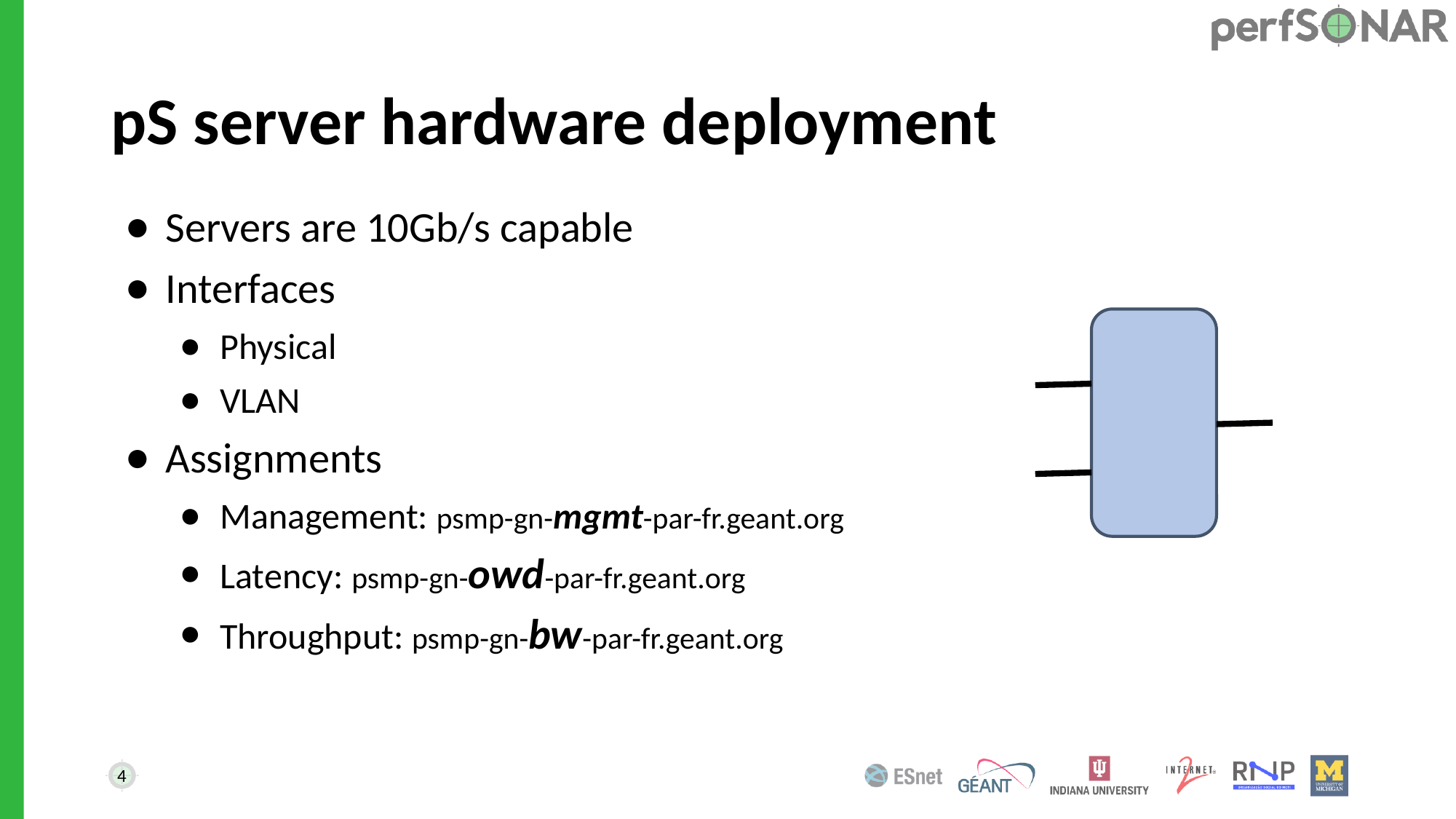

# pS server hardware deployment
Servers are 10Gb/s capable
Interfaces
Physical
VLAN
Assignments
Management: psmp-gn-mgmt-par-fr.geant.org
Latency: psmp-gn-owd-par-fr.geant.org
Throughput: psmp-gn-bw-par-fr.geant.org

4